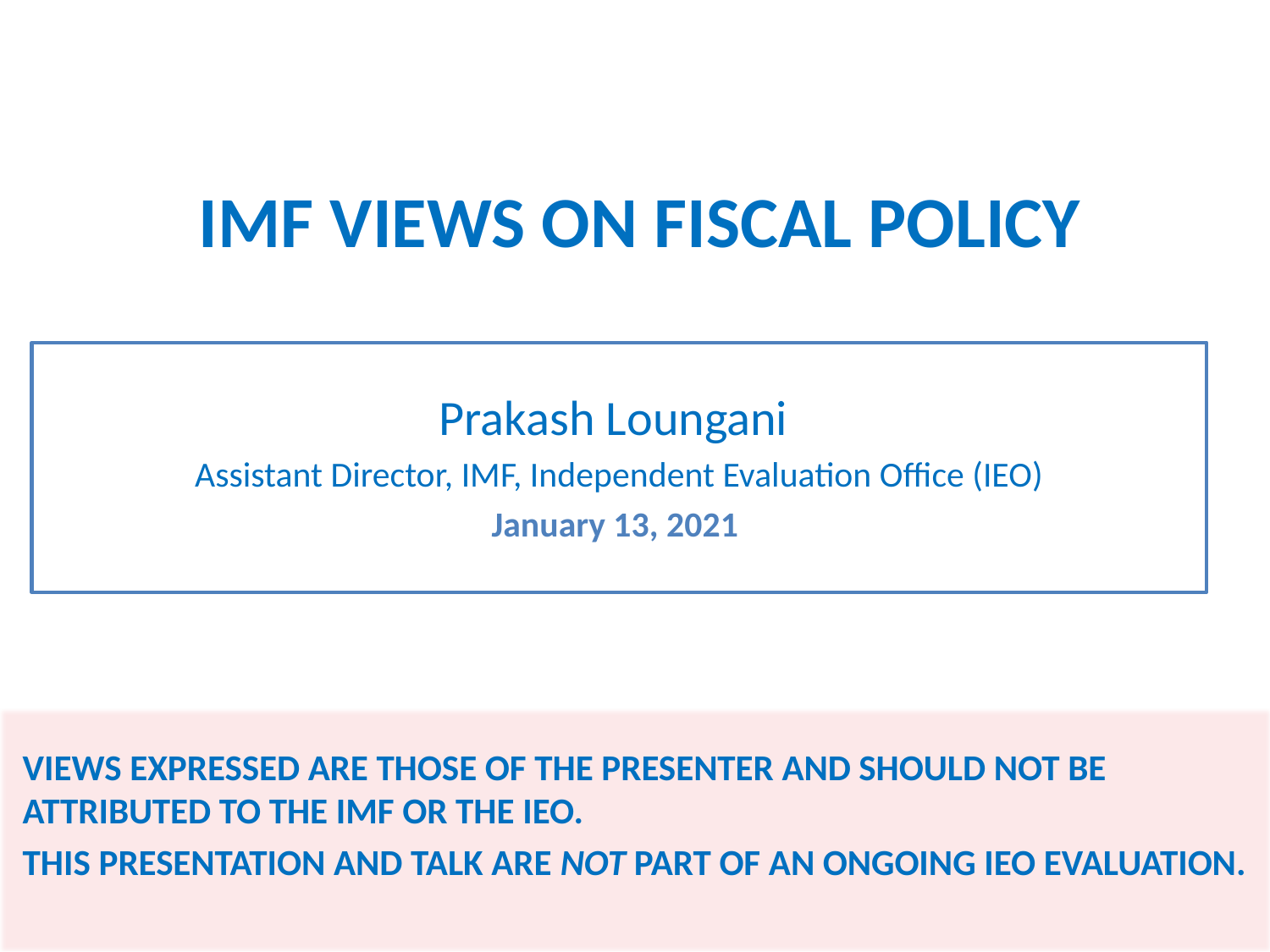

# IMF Views on Fiscal Policy

Prakash Loungani
Assistant Director, IMF, Independent Evaluation Office (IEO)
January 13, 2021

Views expressed are those of the presenter and should not be attributed to the IMF or the IEO.
This presentation and talk are not part of an ongoing IEO evaluation.